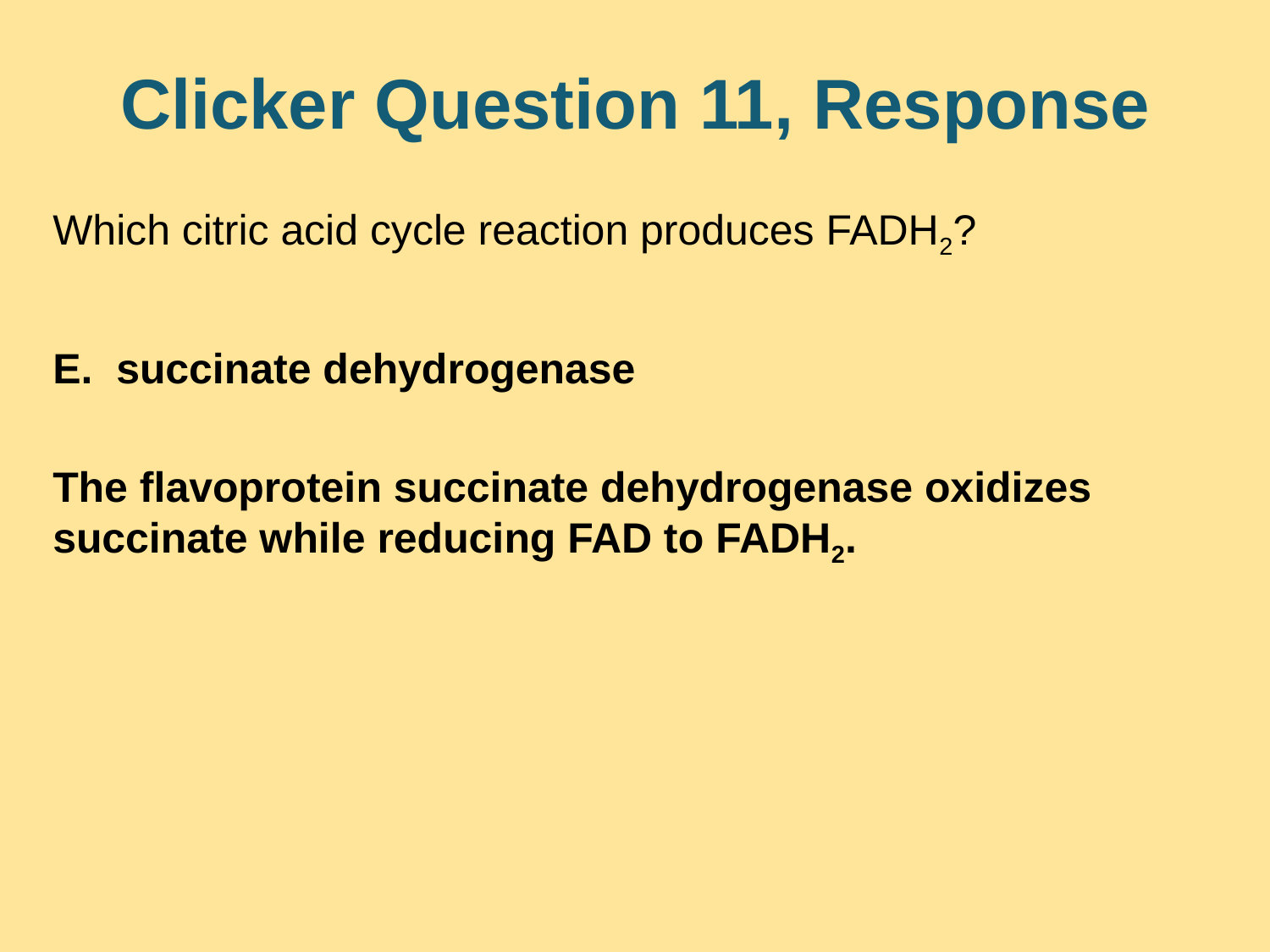

# Clicker Question 11, Response
Which citric acid cycle reaction produces FADH2?

succinate dehydrogenase

The flavoprotein succinate dehydrogenase oxidizes succinate while reducing FAD to FADH2.